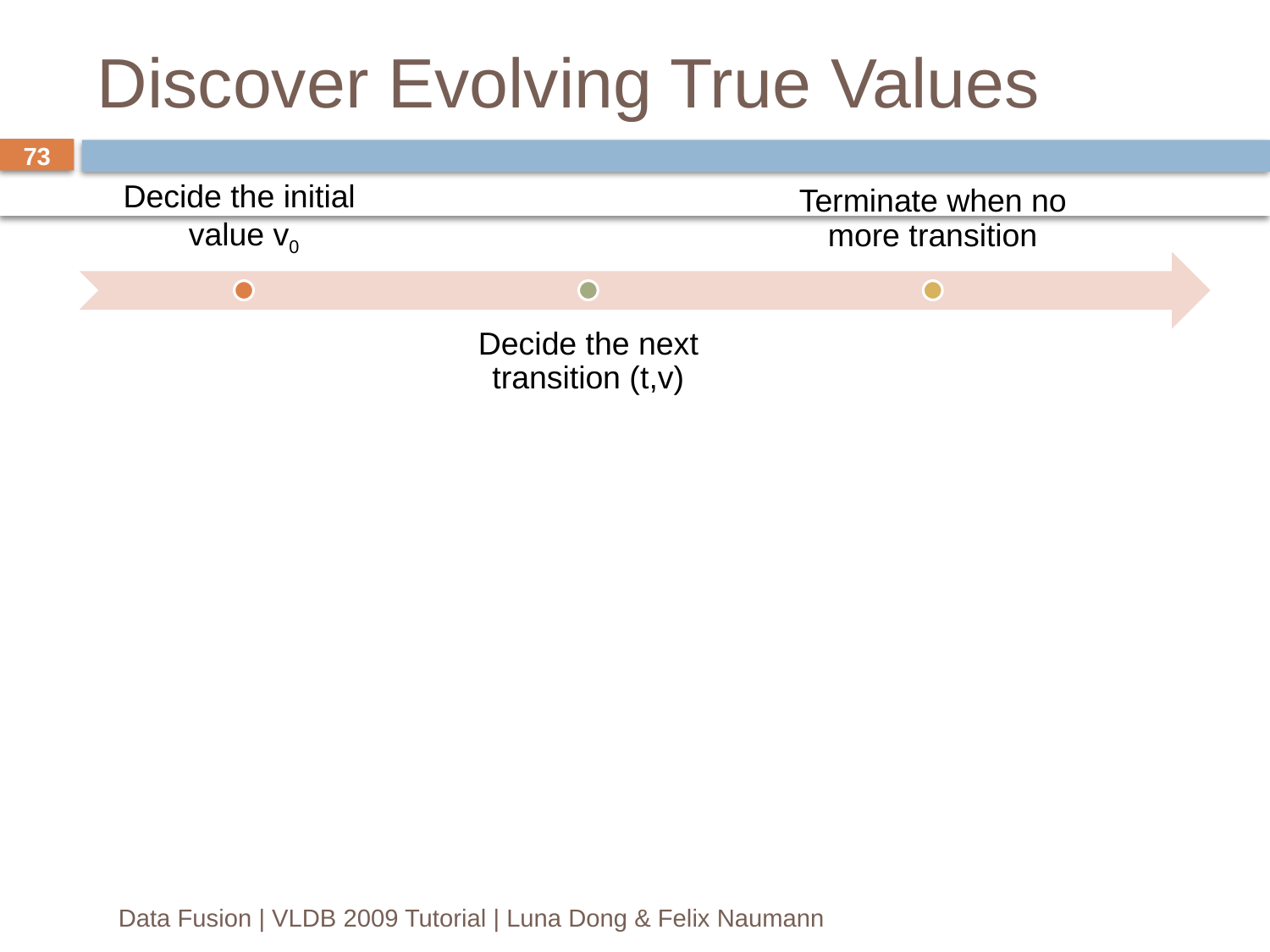

# Discover Evolving True Values
73
Decide the initial
value v0
Decide the next transition (t,v)
Terminate when no more transition
Data Fusion | VLDB 2009 Tutorial | Luna Dong & Felix Naumann